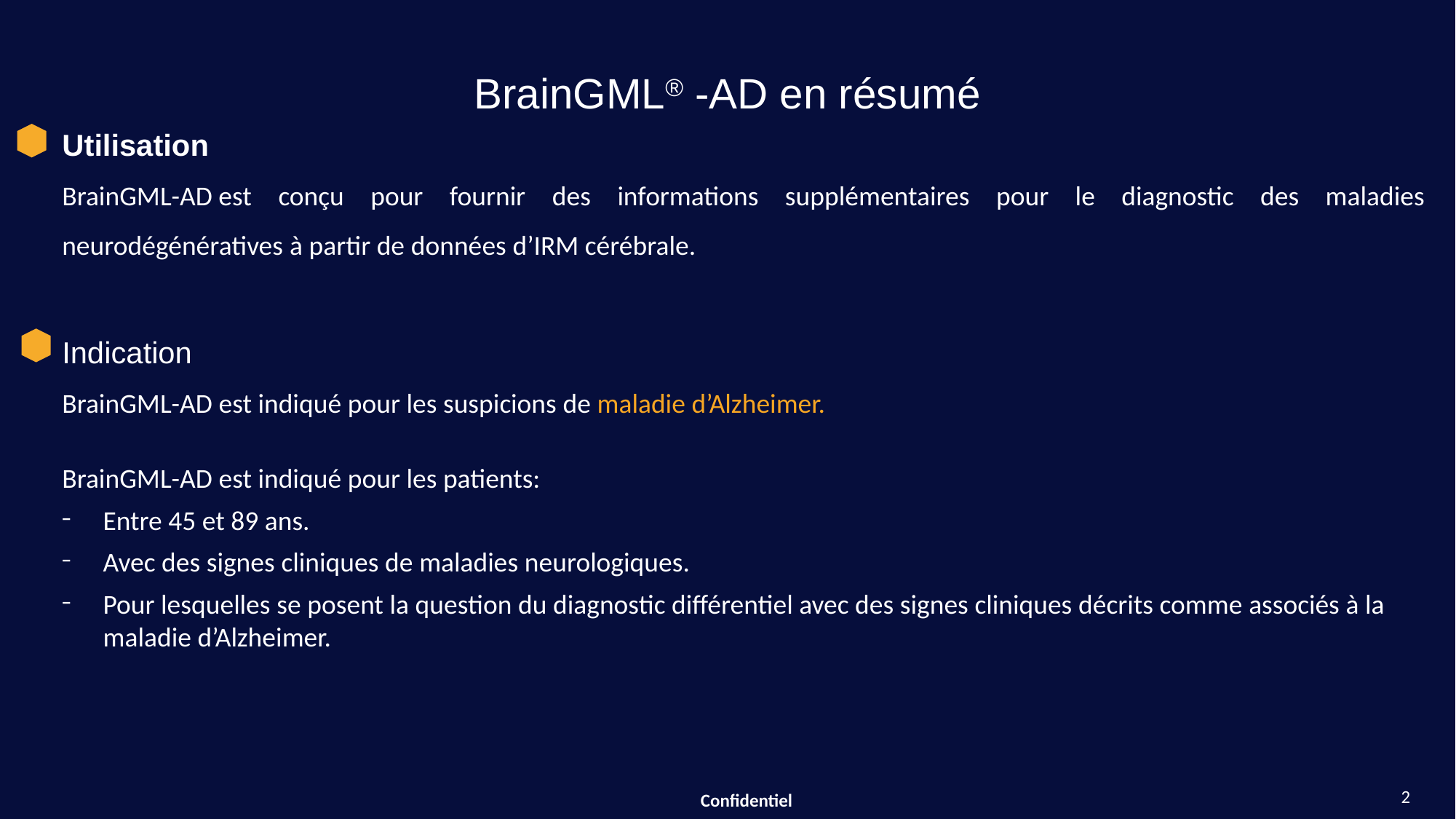

BrainGML® -AD en résumé
Utilisation
BrainGML-AD est conçu pour fournir des informations supplémentaires pour le diagnostic des maladies neurodégénératives à partir de données d’IRM cérébrale.

Indication
BrainGML-AD est indiqué pour les suspicions de maladie d’Alzheimer.

BrainGML-AD est indiqué pour les patients:
Entre 45 et 89 ans.
Avec des signes cliniques de maladies neurologiques.
Pour lesquelles se posent la question du diagnostic différentiel avec des signes cliniques décrits comme associés à la maladie d’Alzheimer.

2